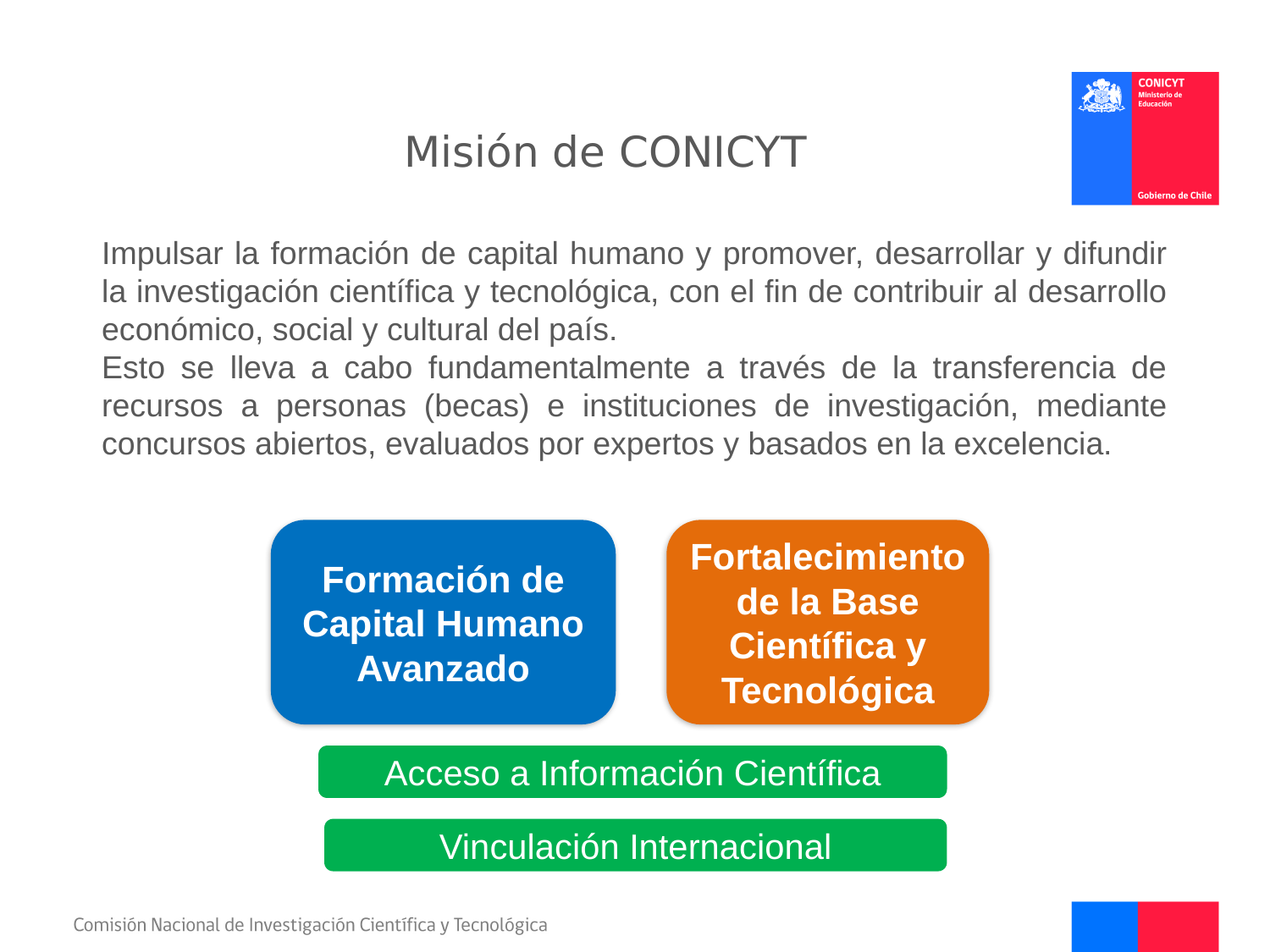

# Misión de CONICYT

Impulsar la formación de capital humano y promover, desarrollar y difundir la investigación científica y tecnológica, con el fin de contribuir al desarrollo económico, social y cultural del país.
Esto se lleva a cabo fundamentalmente a través de la transferencia de recursos a personas (becas) e instituciones de investigación, mediante concursos abiertos, evaluados por expertos y basados en la excelencia.

Formación de Capital Humano Avanzado
Fortalecimiento de la Base Científica y Tecnológica
Acceso a Información Científica
Vinculación Internacional